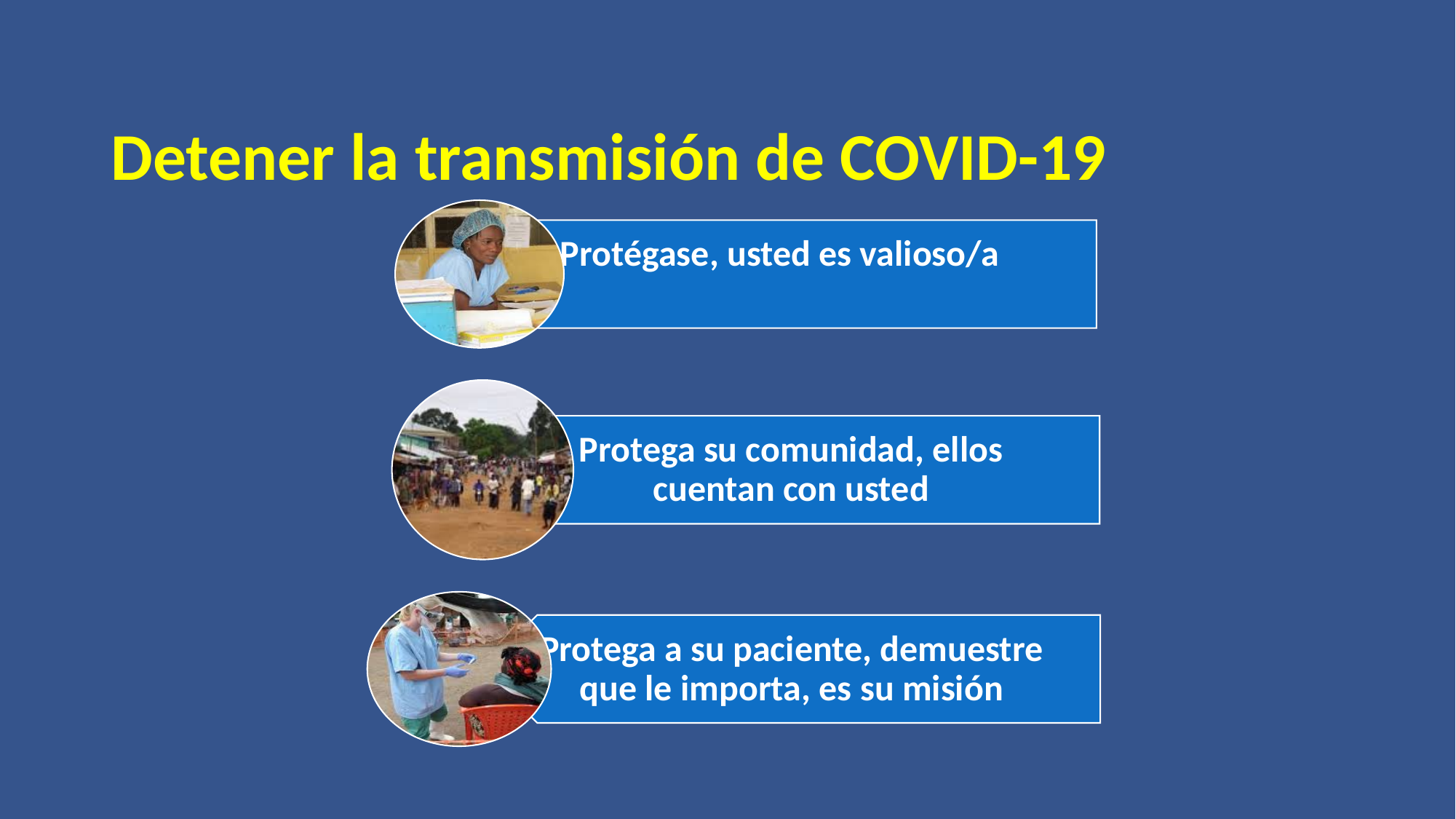

# Detener la transmisión de COVID-19
    Protégase, usted es valioso/a
Protega su comunidad, ellos cuentan con usted
Protega a su paciente, demuestre que le importa, es su misión